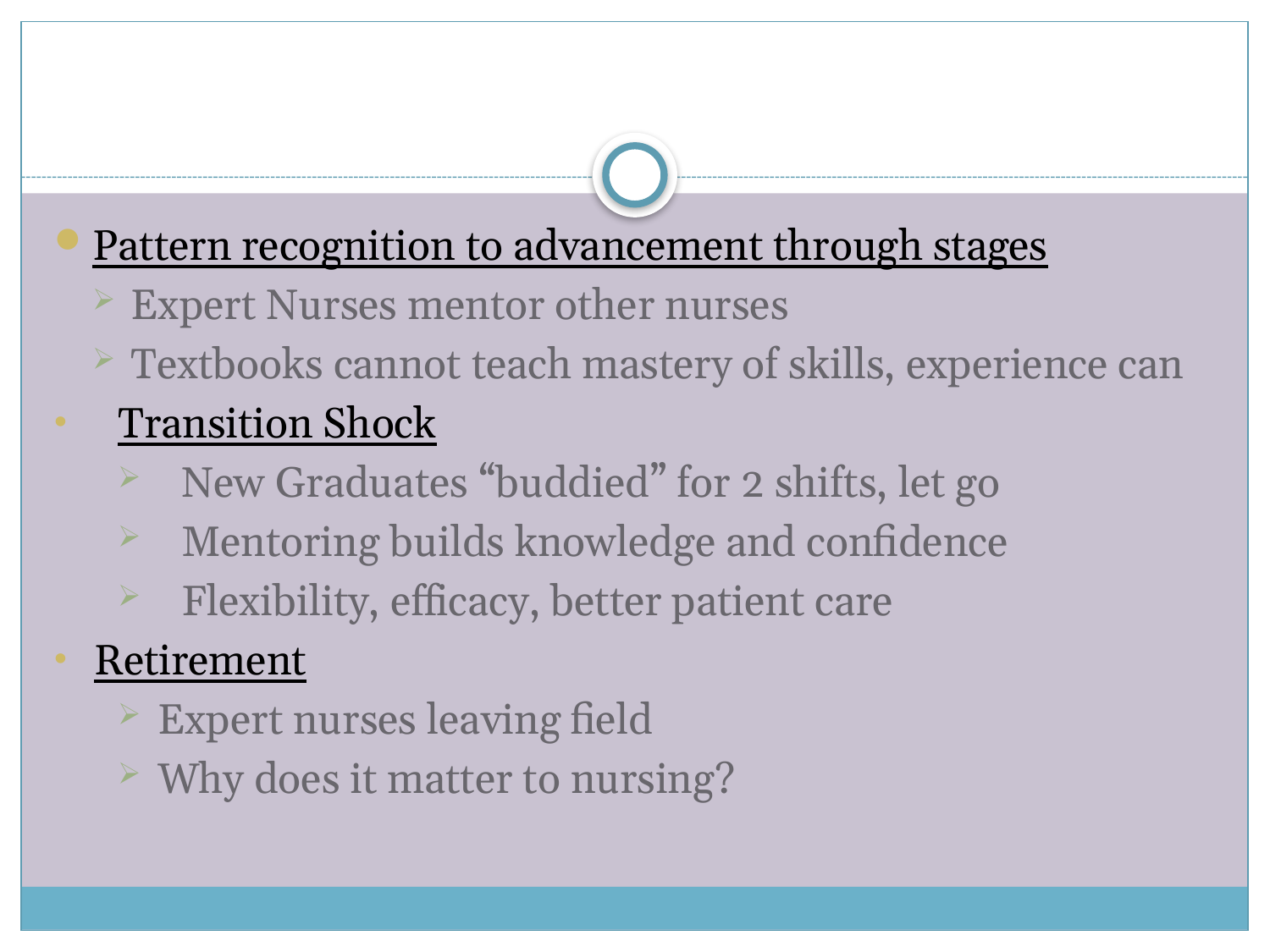

#
Pattern recognition to advancement through stages
Expert Nurses mentor other nurses
Textbooks cannot teach mastery of skills, experience can
Transition Shock
New Graduates “buddied” for 2 shifts, let go
Mentoring builds knowledge and confidence
Flexibility, efficacy, better patient care
Retirement
Expert nurses leaving field
Why does it matter to nursing?